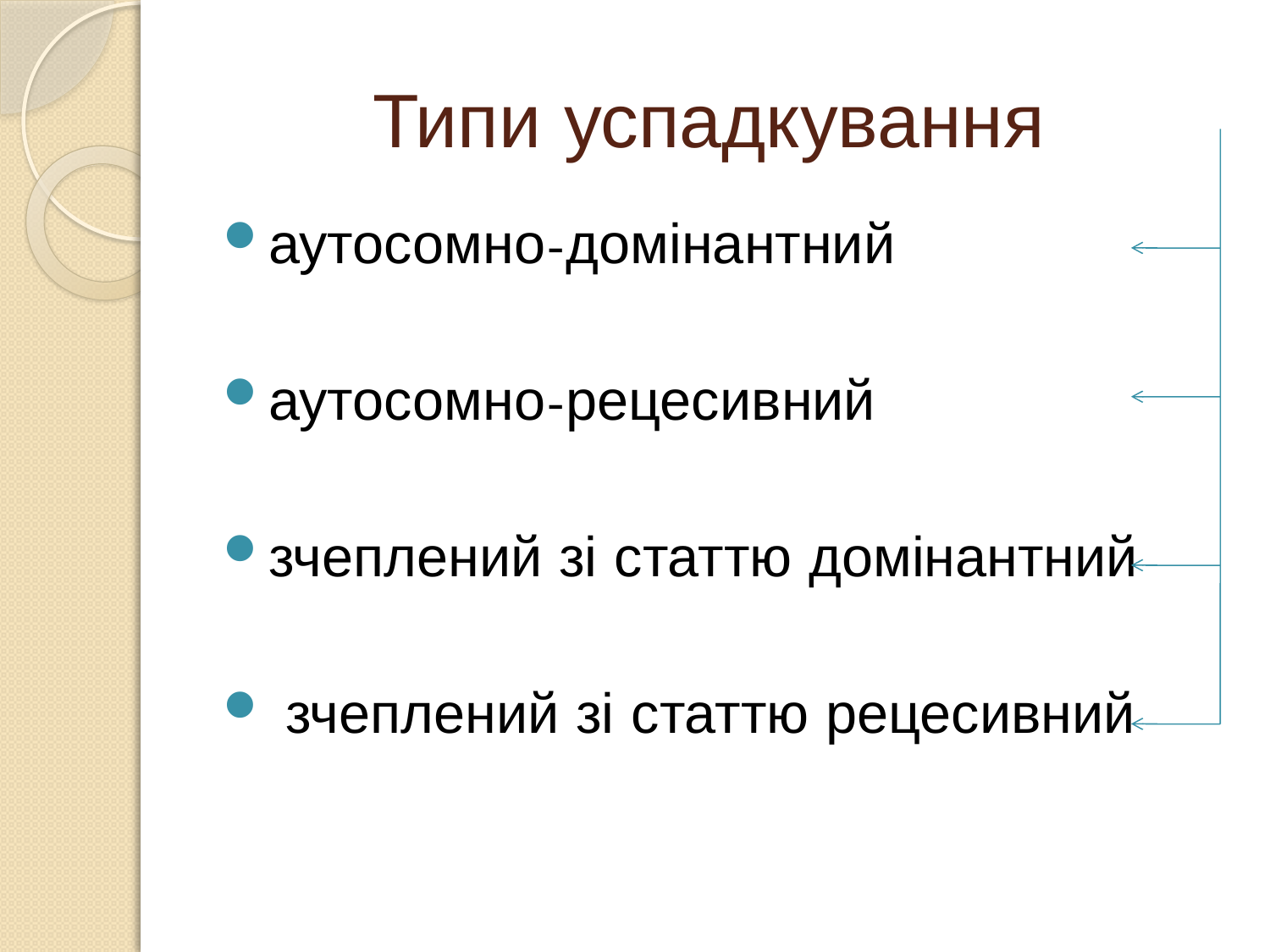

# Типи успадкування
аутосомно-домінантний

аутосомно-рецесивний

зчеплений зі статтю домінантний

 зчеплений зі статтю рецесивний